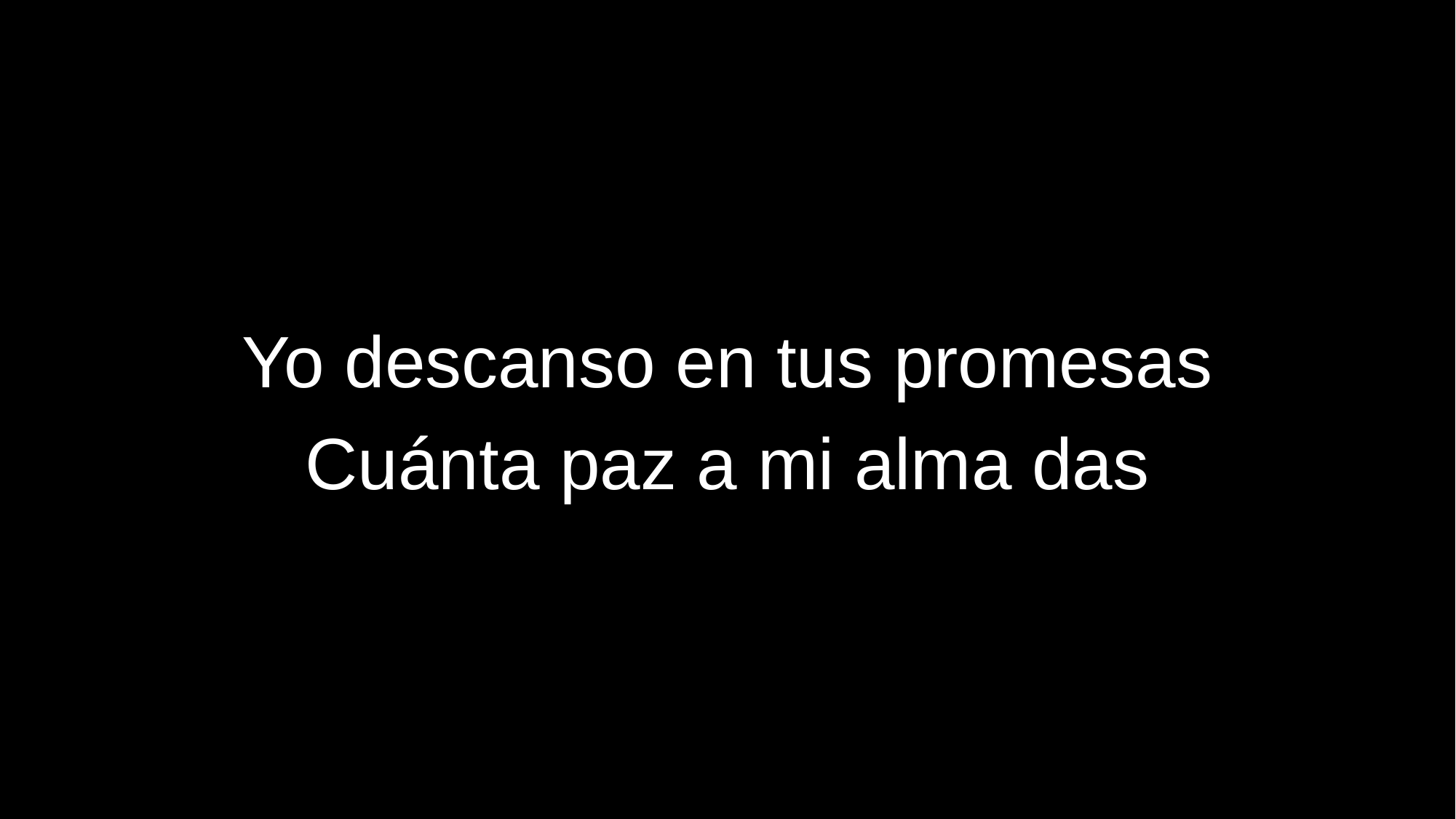

Yo descanso en tus promesas
Cuánta paz a mi alma das